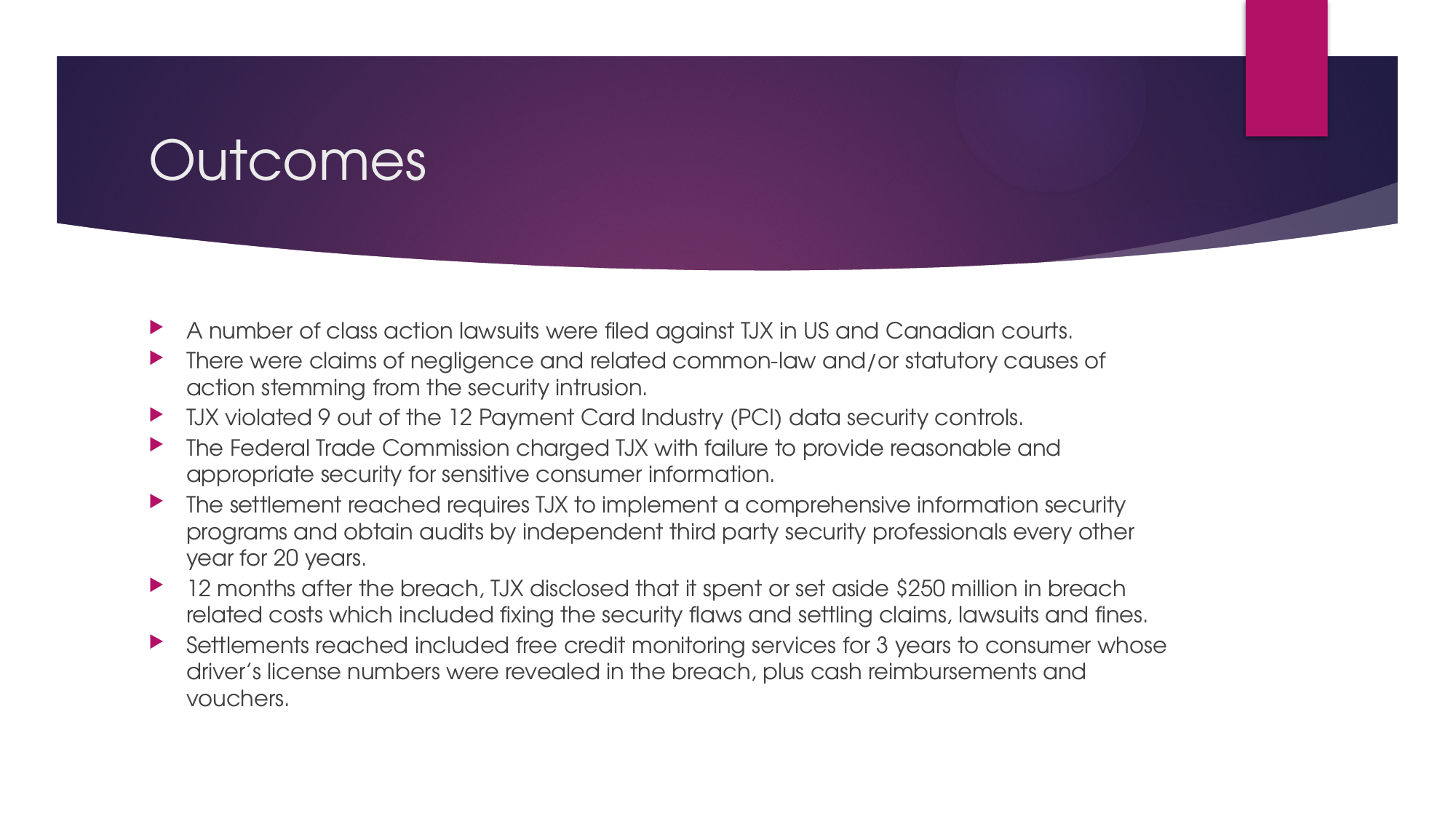

# Outcomes
A number of class action lawsuits were filed against TJX in US and Canadian courts.
There were claims of negligence and related common-law and/or statutory causes of action stemming from the security intrusion.
TJX violated 9 out of the 12 Payment Card Industry (PCI) data security controls.
The Federal Trade Commission charged TJX with failure to provide reasonable and appropriate security for sensitive consumer information.
The settlement reached requires TJX to implement a comprehensive information security programs and obtain audits by independent third party security professionals every other year for 20 years.
12 months after the breach, TJX disclosed that it spent or set aside $250 million in breach related costs which included fixing the security flaws and settling claims, lawsuits and fines.
Settlements reached included free credit monitoring services for 3 years to consumer whose driver’s license numbers were revealed in the breach, plus cash reimbursements and vouchers.